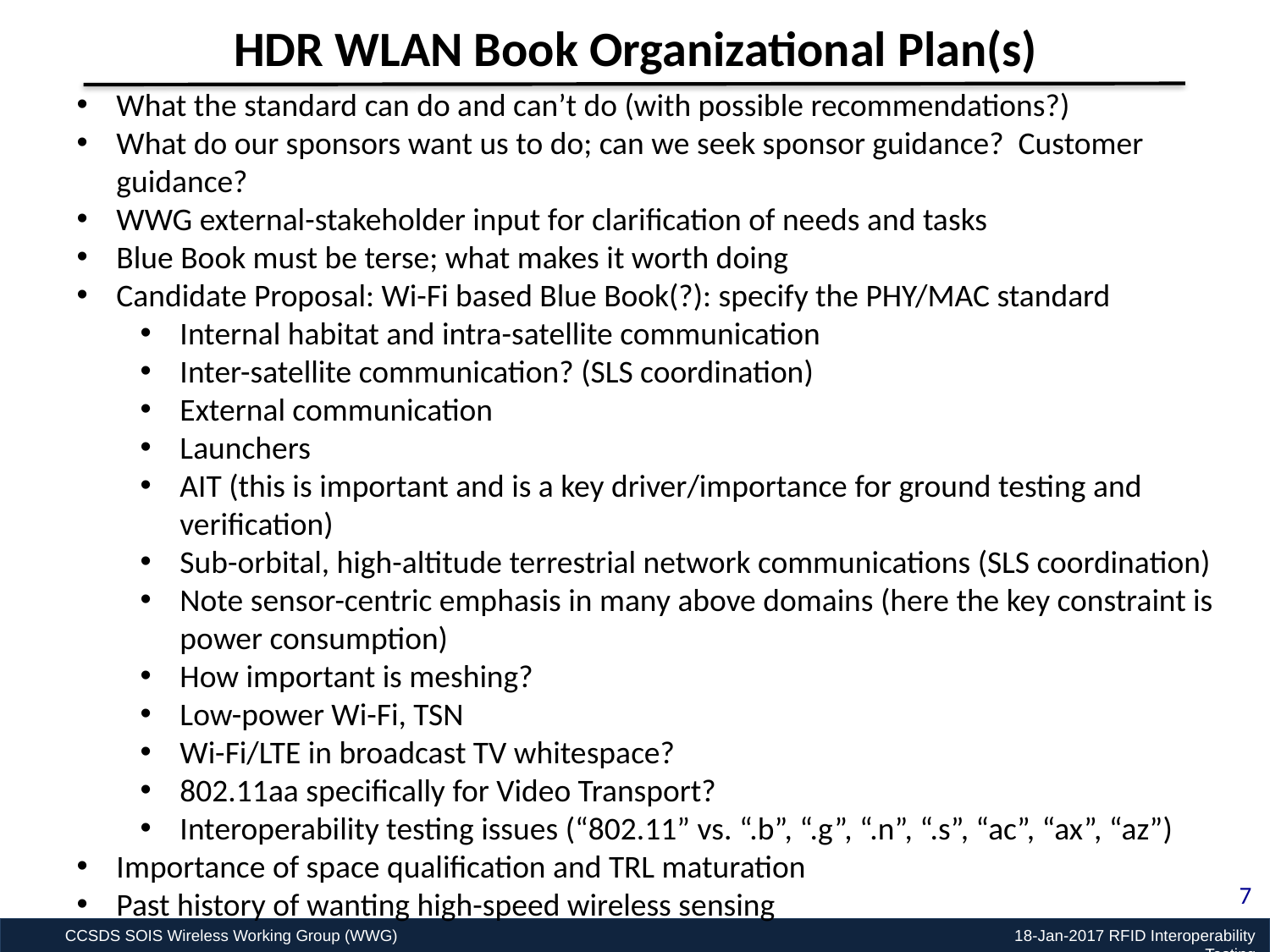

HDR WLAN Book Organizational Plan(s)
What the standard can do and can’t do (with possible recommendations?)
What do our sponsors want us to do; can we seek sponsor guidance?  Customer guidance?
WWG external-stakeholder input for clarification of needs and tasks
Blue Book must be terse; what makes it worth doing
Candidate Proposal: Wi-Fi based Blue Book(?): specify the PHY/MAC standard
Internal habitat and intra-satellite communication
Inter-satellite communication? (SLS coordination)
External communication
Launchers
AIT (this is important and is a key driver/importance for ground testing and verification)
Sub-orbital, high-altitude terrestrial network communications (SLS coordination)
Note sensor-centric emphasis in many above domains (here the key constraint is power consumption)
How important is meshing?
Low-power Wi-Fi, TSN
Wi-Fi/LTE in broadcast TV whitespace?
802.11aa specifically for Video Transport?
Interoperability testing issues (“802.11” vs. “.b”, “.g”, “.n”, “.s”, “ac”, “ax”, “az”)
Importance of space qualification and TRL maturation
Past history of wanting high-speed wireless sensing